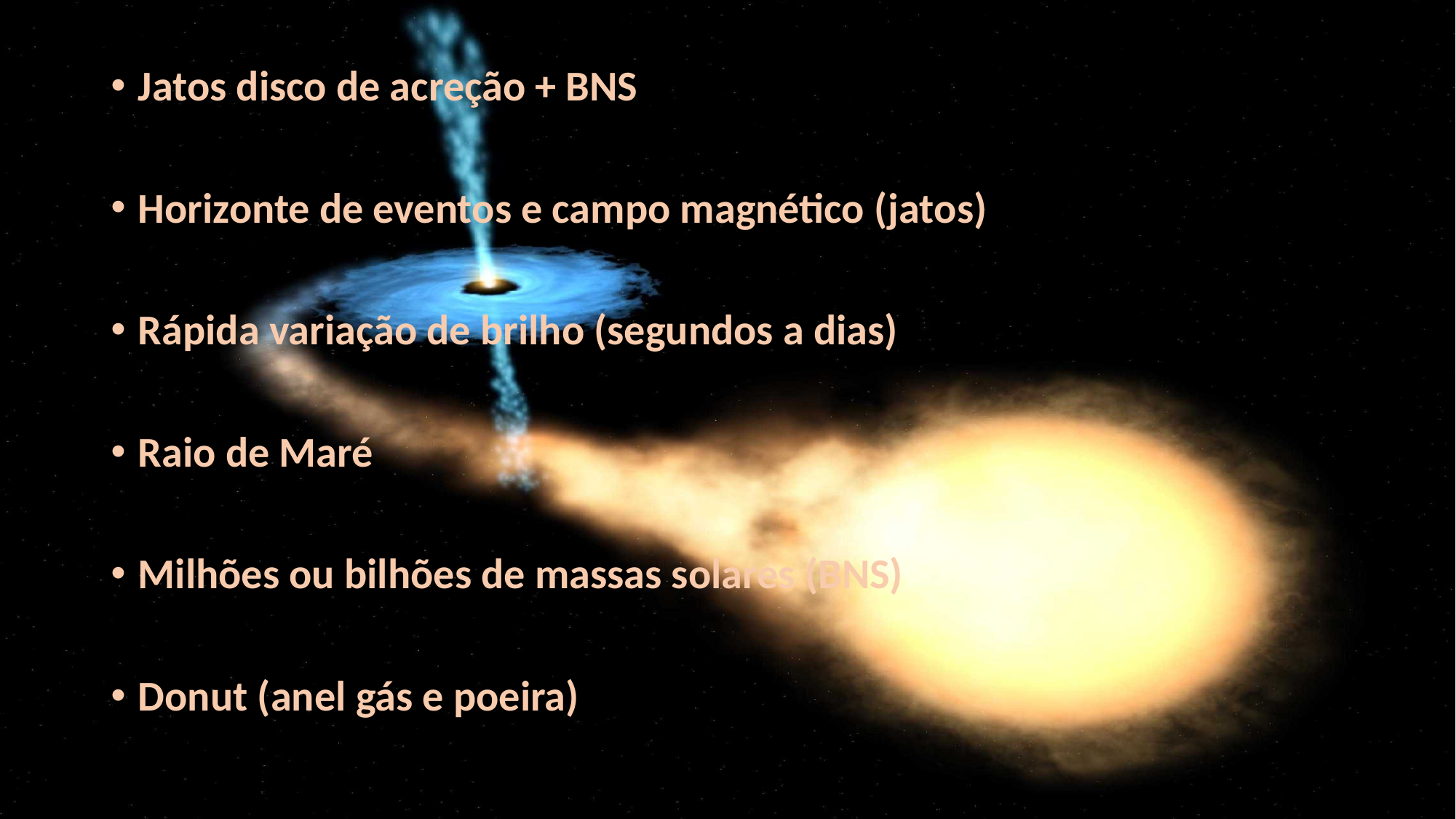

Jatos disco de acreção + BNS

Horizonte de eventos e campo magnético (jatos)

Rápida variação de brilho (segundos a dias)

Raio de Maré

Milhões ou bilhões de massas solares (BNS)

Donut (anel gás e poeira)